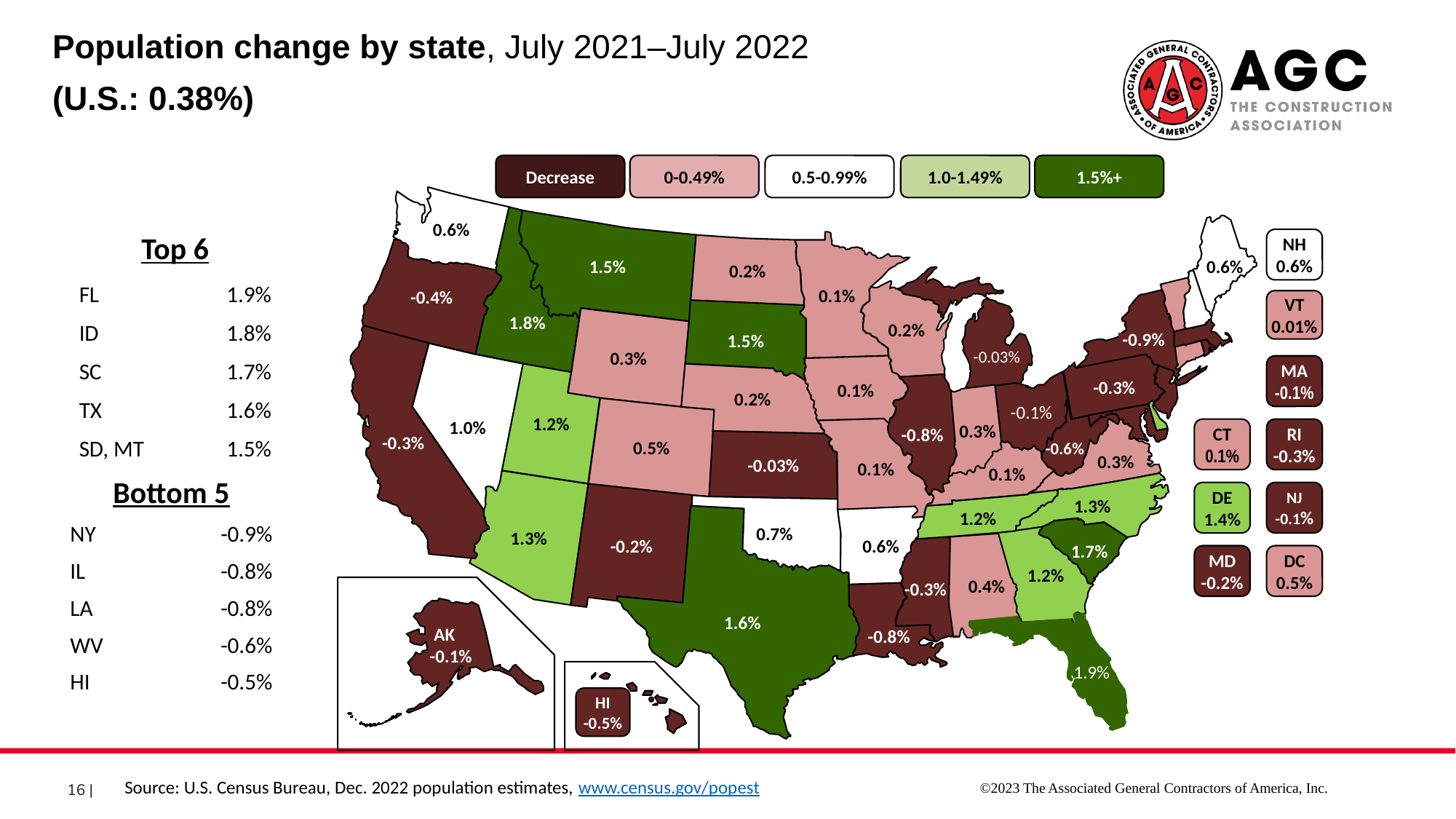

Population change by state, July 2021–July 2022
(U.S.: 0.38%)
Decrease
0-0.49%
0.5-0.99%
1.0-1.49%
1.5%+
0.6%

1.8%
1.5%
0.6%
NH
0.6%

   0.1%
0.2%
-0.4%

-0.03%

0.2%
 -0.9%
VT
0.01%
1.5%
0.3%

     -0.3%

1.0%
-0.3%
0.1%
MA
-0.1%
1.2%
0.2%

-0.1%
-0.8%
  0.3%
0.5%

 -0.6%

0.1%

          0.3%
CT
0.1%
RI
-0.3%
-0.03%
        0.1%
1.3%
1.3%
DE
1.4%
NJ
-0.1%
-0.2%

        1.2%
    0.7%
  1.6%
0.6%
   1.7%
1.2%
0.4%
  -0.3%
MD
-0.2%
DC
0.5%

  -0.8%
    AK
   -0.1%

                         1.9%

HI
-0.5%
| Top 6 |  |
| --- | --- |
| FL | 1.9% |
| ID | 1.8% |
| SC | 1.7% |
| TX | 1.6% |
| SD, MT | 1.5% |
| Bottom 5 |  |
| --- | --- |
| NY | -0.9% |
| IL | -0.8% |
| LA | -0.8% |
| WV | -0.6% |
| HI | -0.5% |
Source: U.S. Census Bureau, Dec. 2022 population estimates, www.census.gov/popest
©2023 The Associated General Contractors of America, Inc.